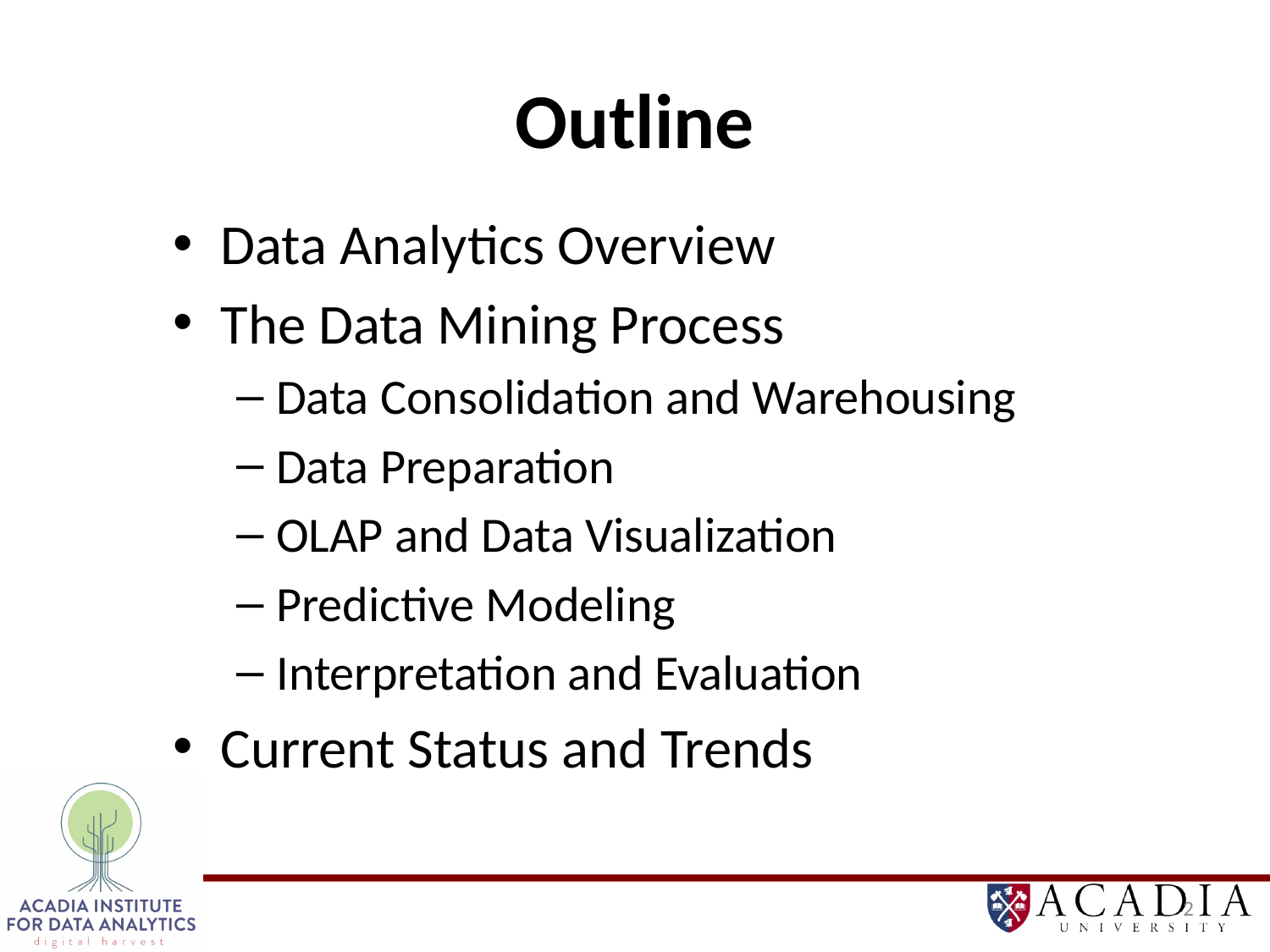

# Outline
Data Analytics Overview
The Data Mining Process
Data Consolidation and Warehousing
Data Preparation
OLAP and Data Visualization
Predictive Modeling
Interpretation and Evaluation
Current Status and Trends
2